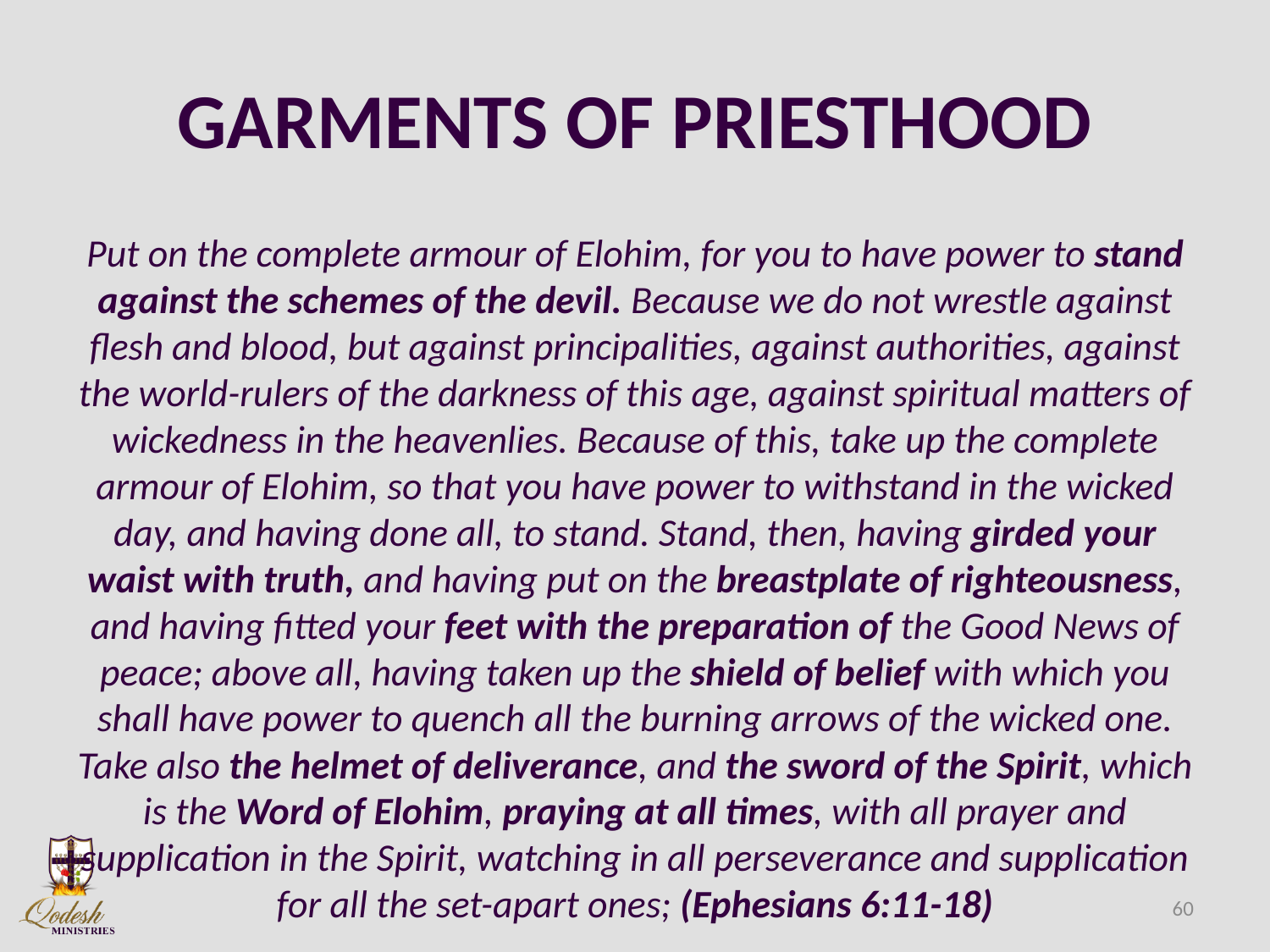

# GARMENTS OF PRIESTHOOD
Put on the complete armour of Elohim, for you to have power to stand against the schemes of the devil. Because we do not wrestle against flesh and blood, but against principalities, against authorities, against the world-rulers of the darkness of this age, against spiritual matters of wickedness in the heavenlies. Because of this, take up the complete armour of Elohim, so that you have power to withstand in the wicked day, and having done all, to stand. Stand, then, having girded your waist with truth, and having put on the breastplate of righteousness, and having fitted your feet with the preparation of the Good News of peace; above all, having taken up the shield of belief with which you shall have power to quench all the burning arrows of the wicked one. Take also the helmet of deliverance, and the sword of the Spirit, which is the Word of Elohim, praying at all times, with all prayer and supplication in the Spirit, watching in all perseverance and supplication for all the set-apart ones; (Ephesians 6:11-18)

60